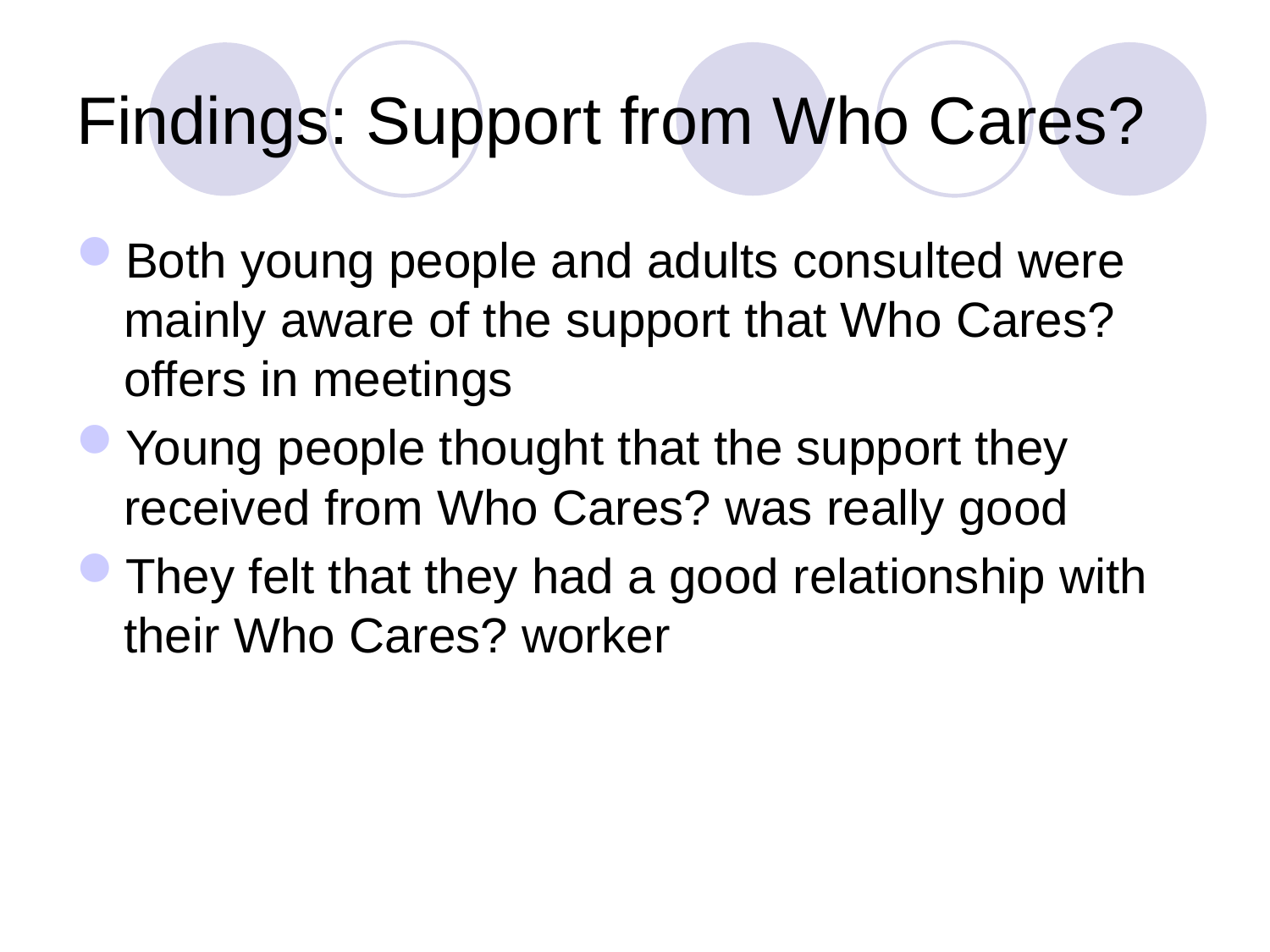

# Findings: Support from Who Cares?
Both young people and adults consulted were mainly aware of the support that Who Cares? offers in meetings
Young people thought that the support they received from Who Cares? was really good
They felt that they had a good relationship with their Who Cares? worker